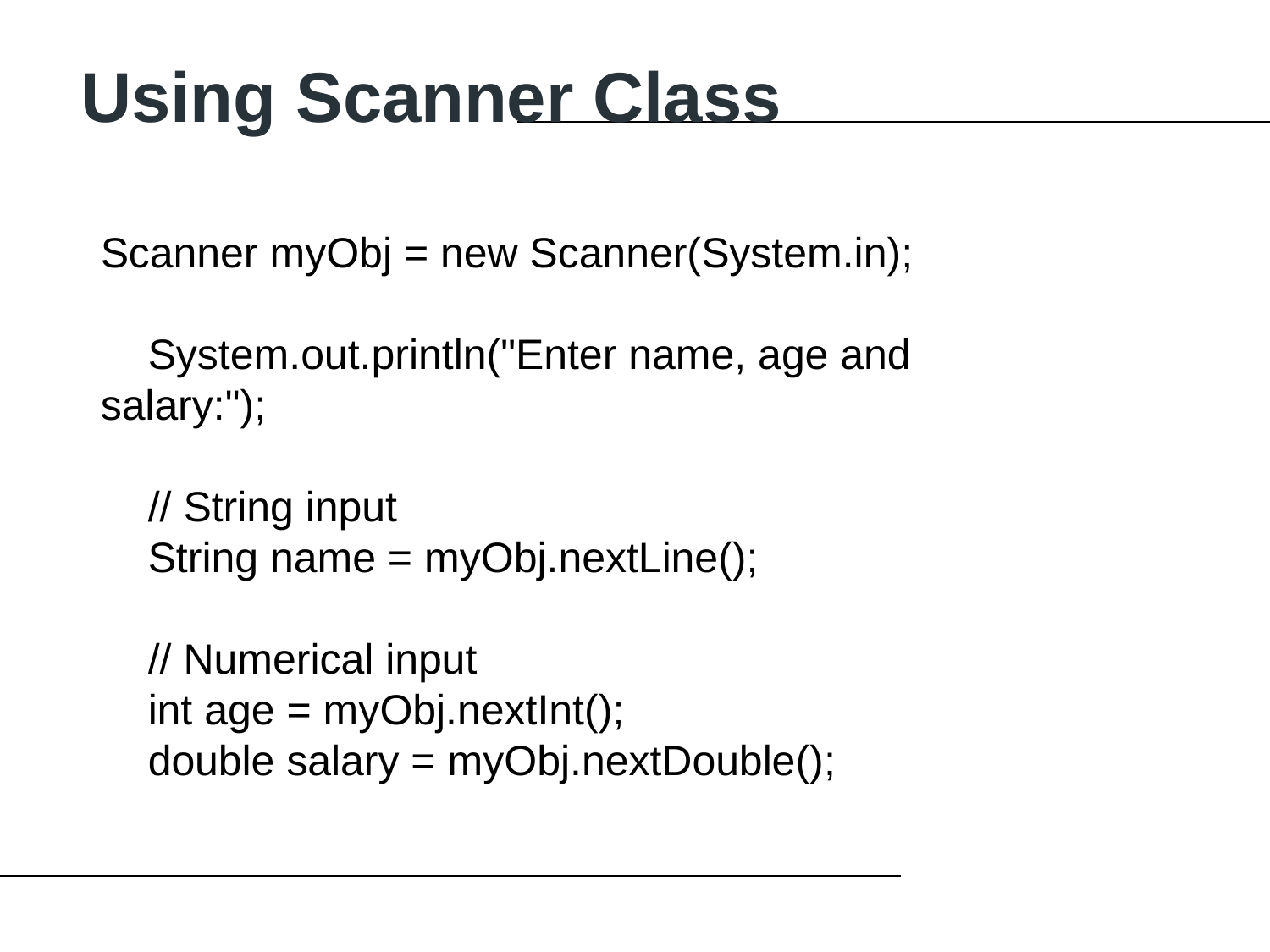

Using Scanner Class
Scanner myObj = new Scanner(System.in);

    System.out.println("Enter name, age and salary:");

    // String input
    String name = myObj.nextLine();

    // Numerical input
    int age = myObj.nextInt();
    double salary = myObj.nextDouble();